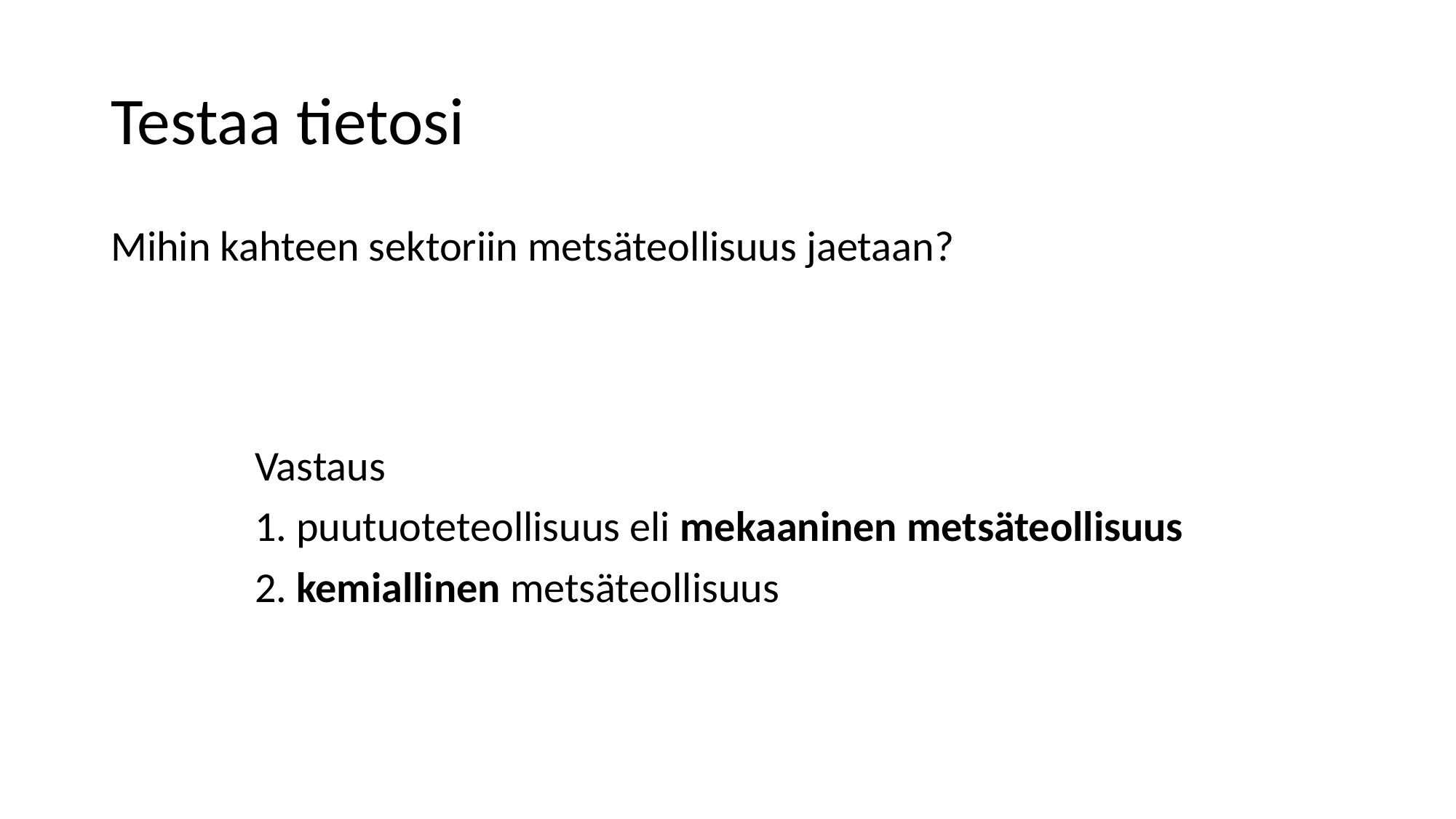

# Testaa tietosi
Mihin kahteen sektoriin metsäteollisuus jaetaan?
Vastaus
1. puutuoteteollisuus eli mekaaninen metsäteollisuus
2. kemiallinen metsäteollisuus